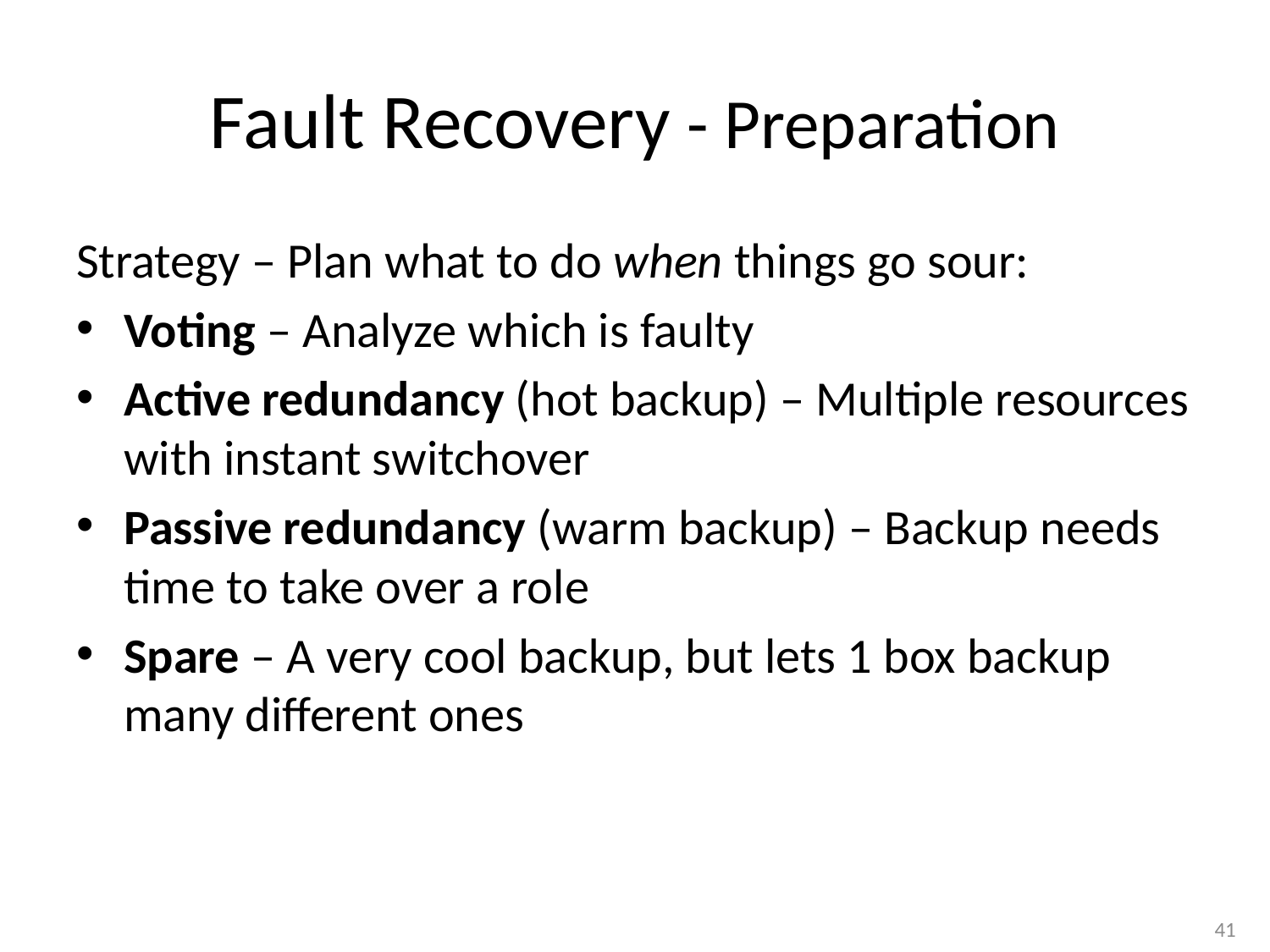

# Fault Recovery - Preparation
Strategy – Plan what to do when things go sour:
Voting – Analyze which is faulty
Active redundancy (hot backup) – Multiple resources with instant switchover
Passive redundancy (warm backup) – Backup needs time to take over a role
Spare – A very cool backup, but lets 1 box backup many different ones